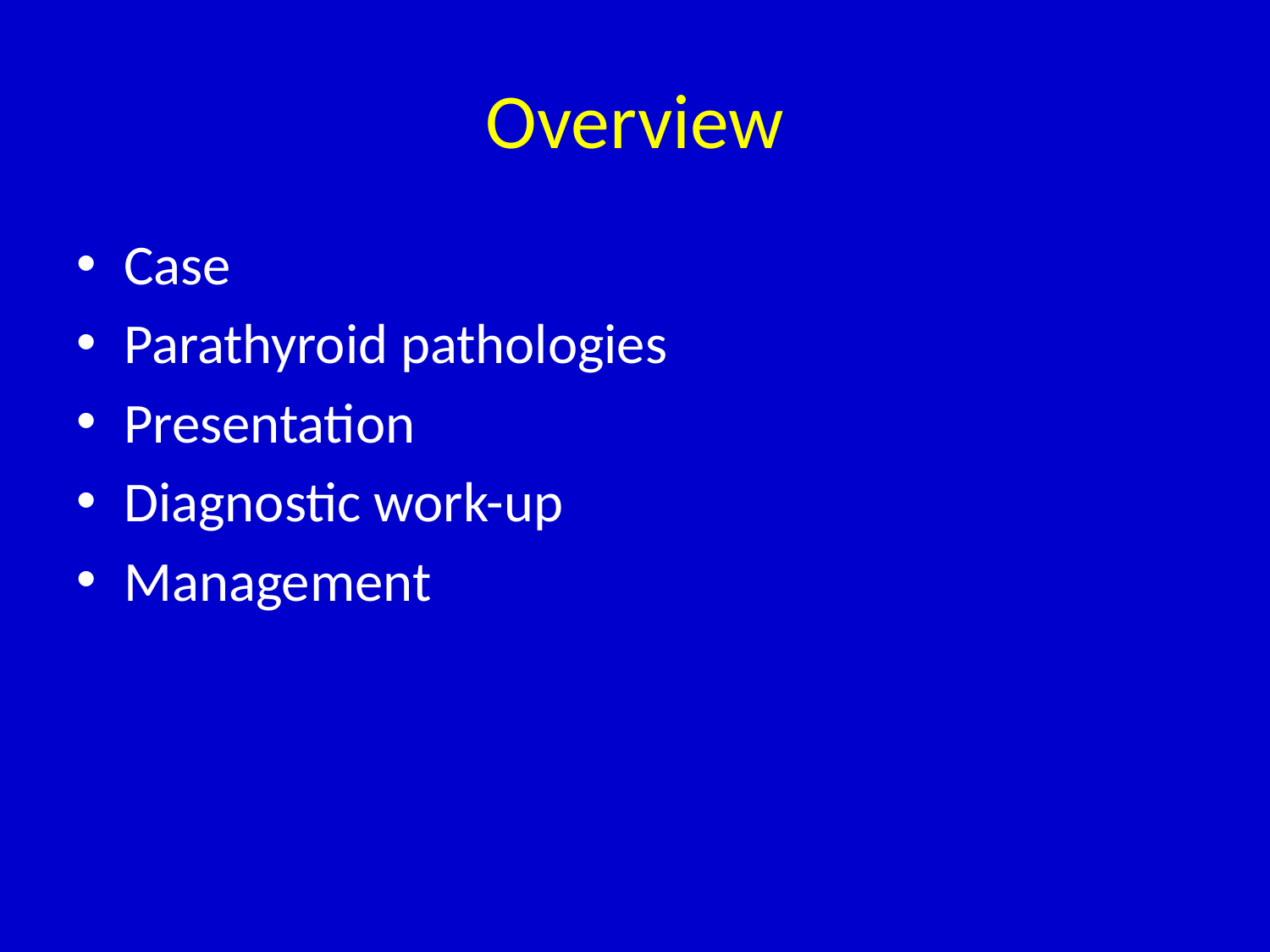

# Overview
Case
Parathyroid pathologies
Presentation
Diagnostic work-up
Management